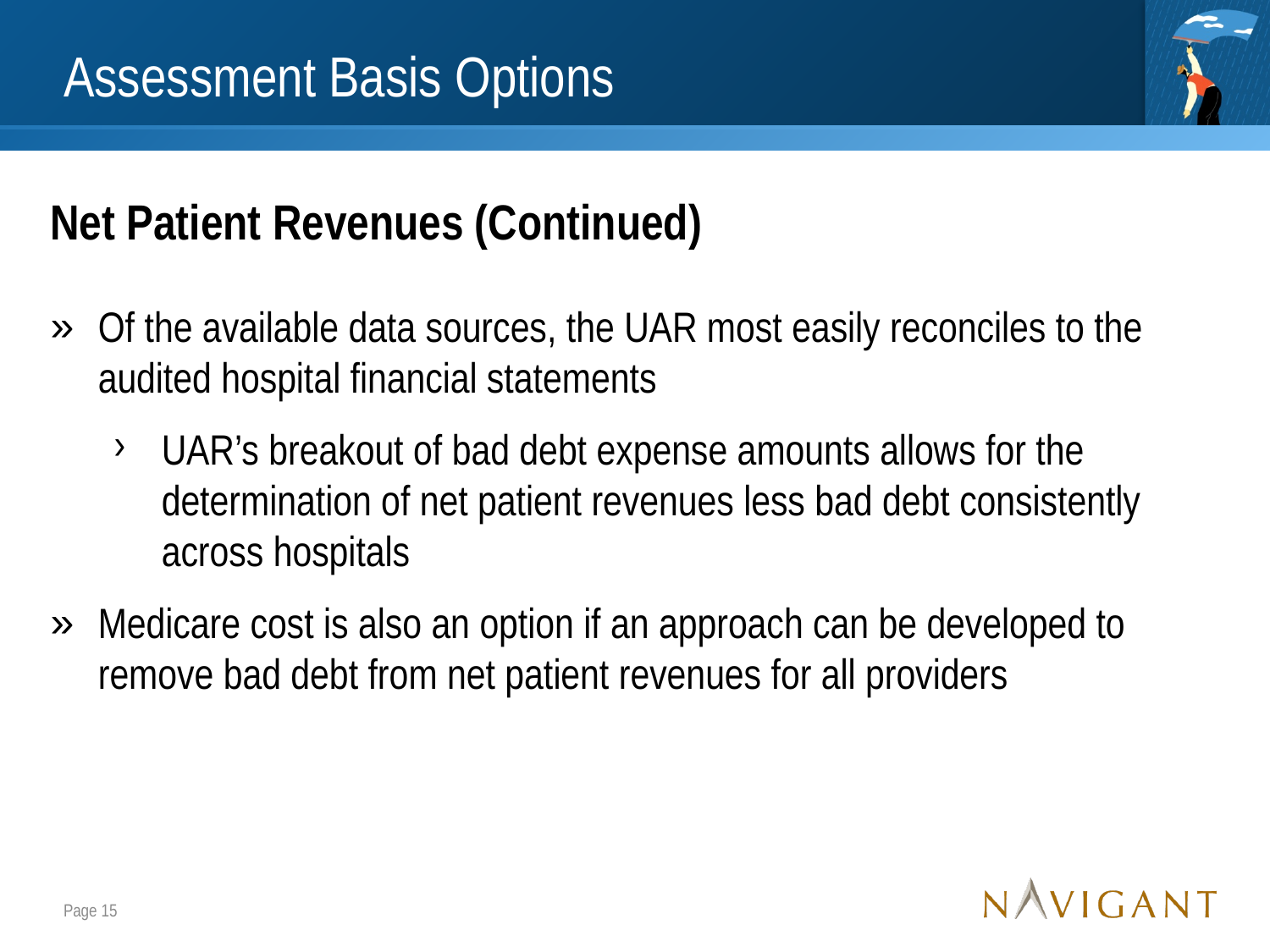

# Assessment Basis Options
Net Patient Revenues (Continued)

Of the available data sources, the UAR most easily reconciles to the audited hospital financial statements
UAR’s breakout of bad debt expense amounts allows for the determination of net patient revenues less bad debt consistently across hospitals
Medicare cost is also an option if an approach can be developed to remove bad debt from net patient revenues for all providers

Page 15